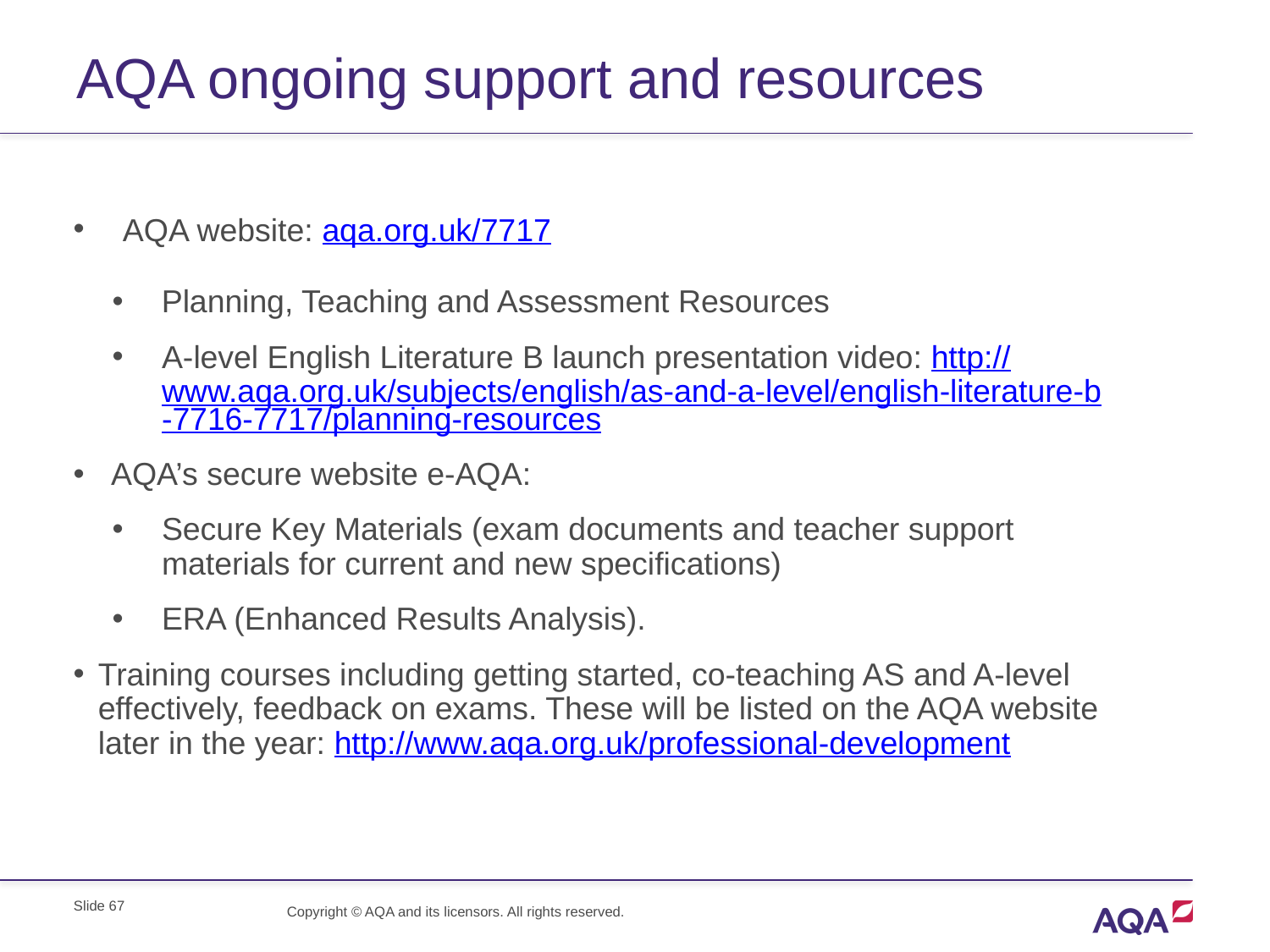

# AQA ongoing support and resources
AQA website: aqa.org.uk/7717

Planning, Teaching and Assessment Resources
A-level English Literature B launch presentation video: http://www.aqa.org.uk/subjects/english/as-and-a-level/english-literature-b-7716-7717/planning-resources
AQA’s secure website e-AQA:
Secure Key Materials (exam documents and teacher support materials for current and new specifications)
ERA (Enhanced Results Analysis).
Training courses including getting started, co-teaching AS and A-level effectively, feedback on exams. These will be listed on the AQA website later in the year: http://www.aqa.org.uk/professional-development

Slide 67
Copyright © AQA and its licensors. All rights reserved.